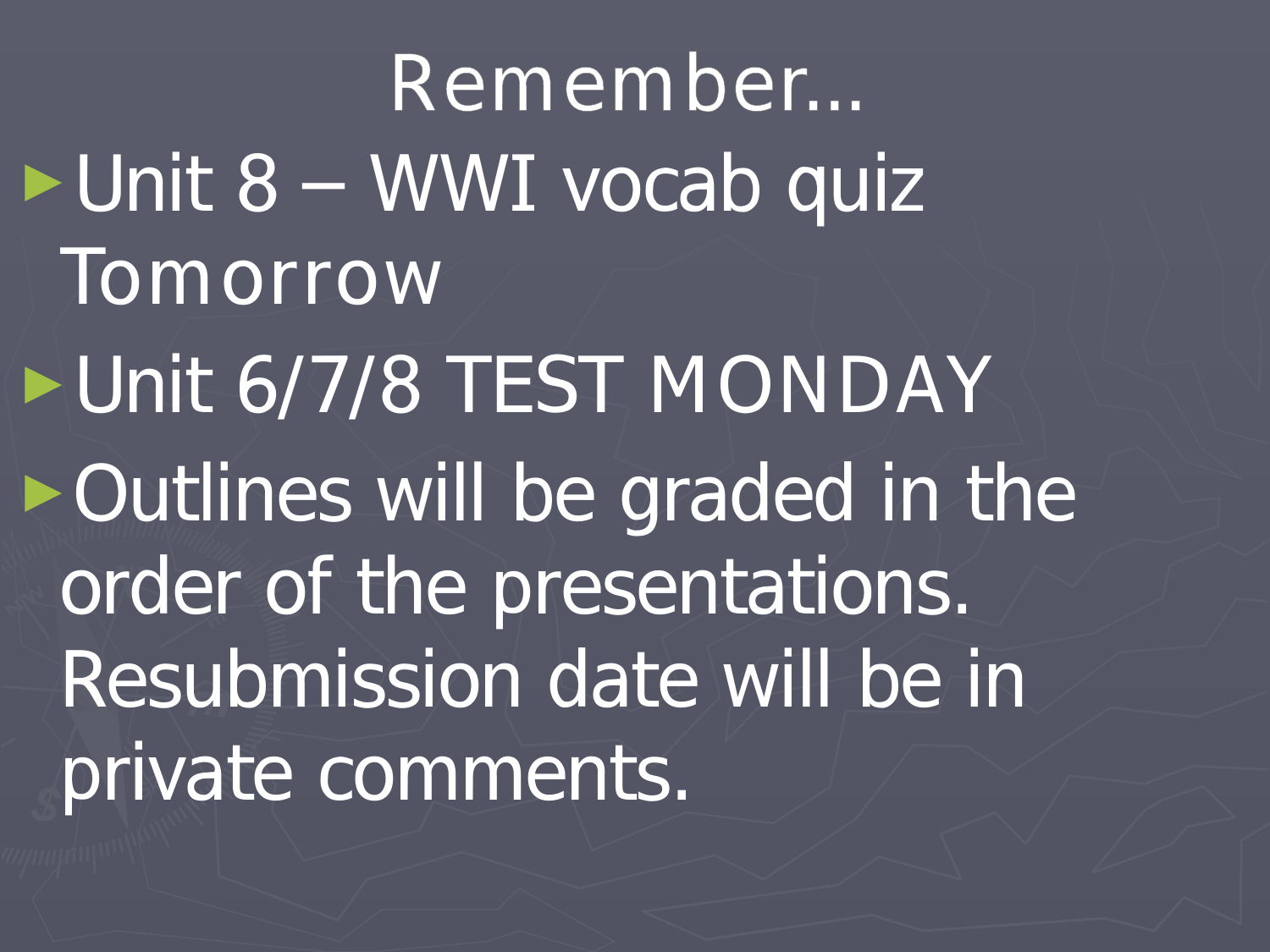

# Remember…
Unit 8 – WWI vocab quiz Tomorrow
Unit 6/7/8 TEST MONDAY
Outlines will be graded in the order of the presentations. Resubmission date will be in private comments.